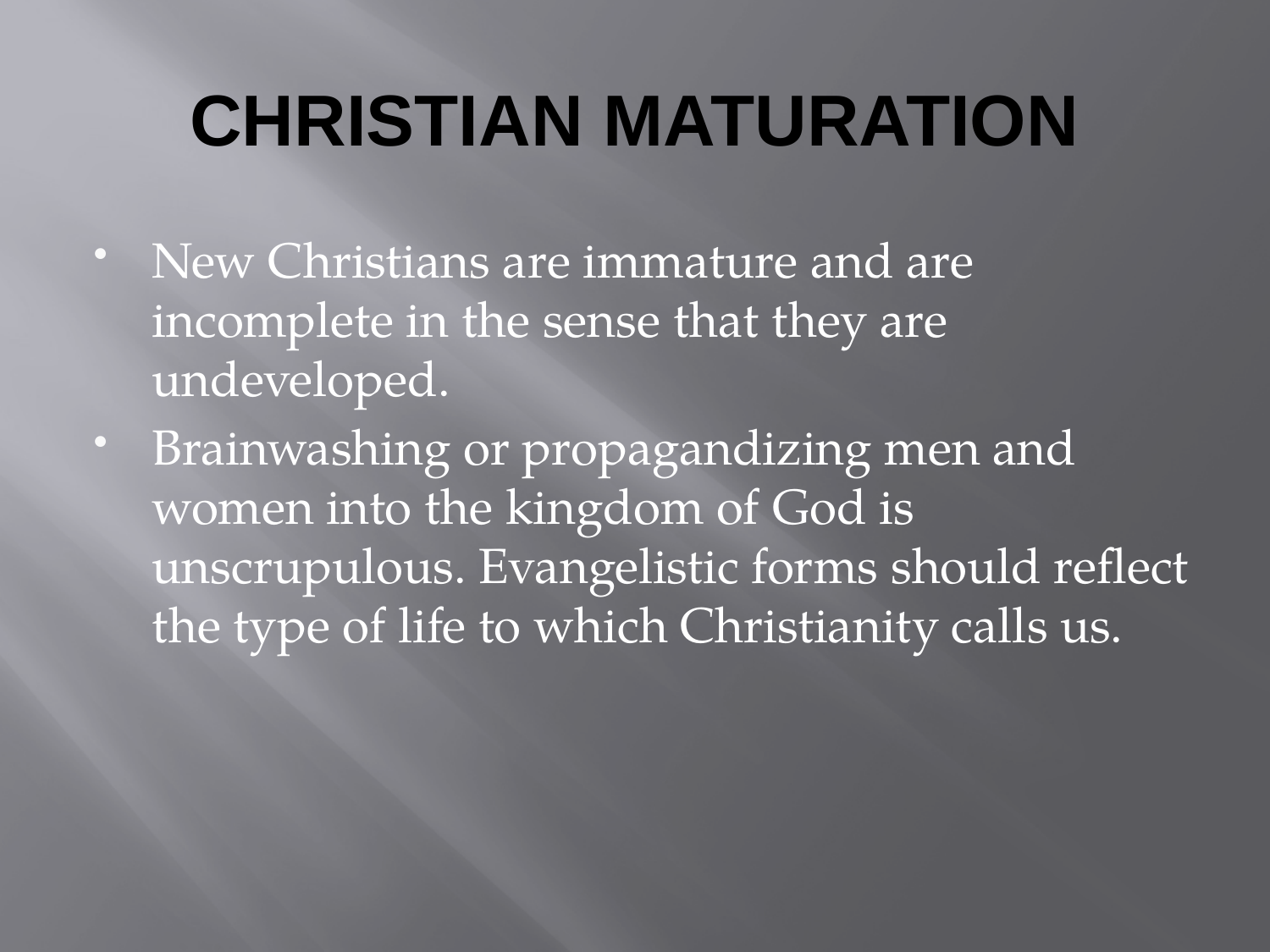

# CHRISTIAN MATURATION
New Christians are immature and are incomplete in the sense that they are undeveloped.
Brainwashing or propagandizing men and women into the kingdom of God is unscrupulous. Evangelistic forms should reflect the type of life to which Christianity calls us.